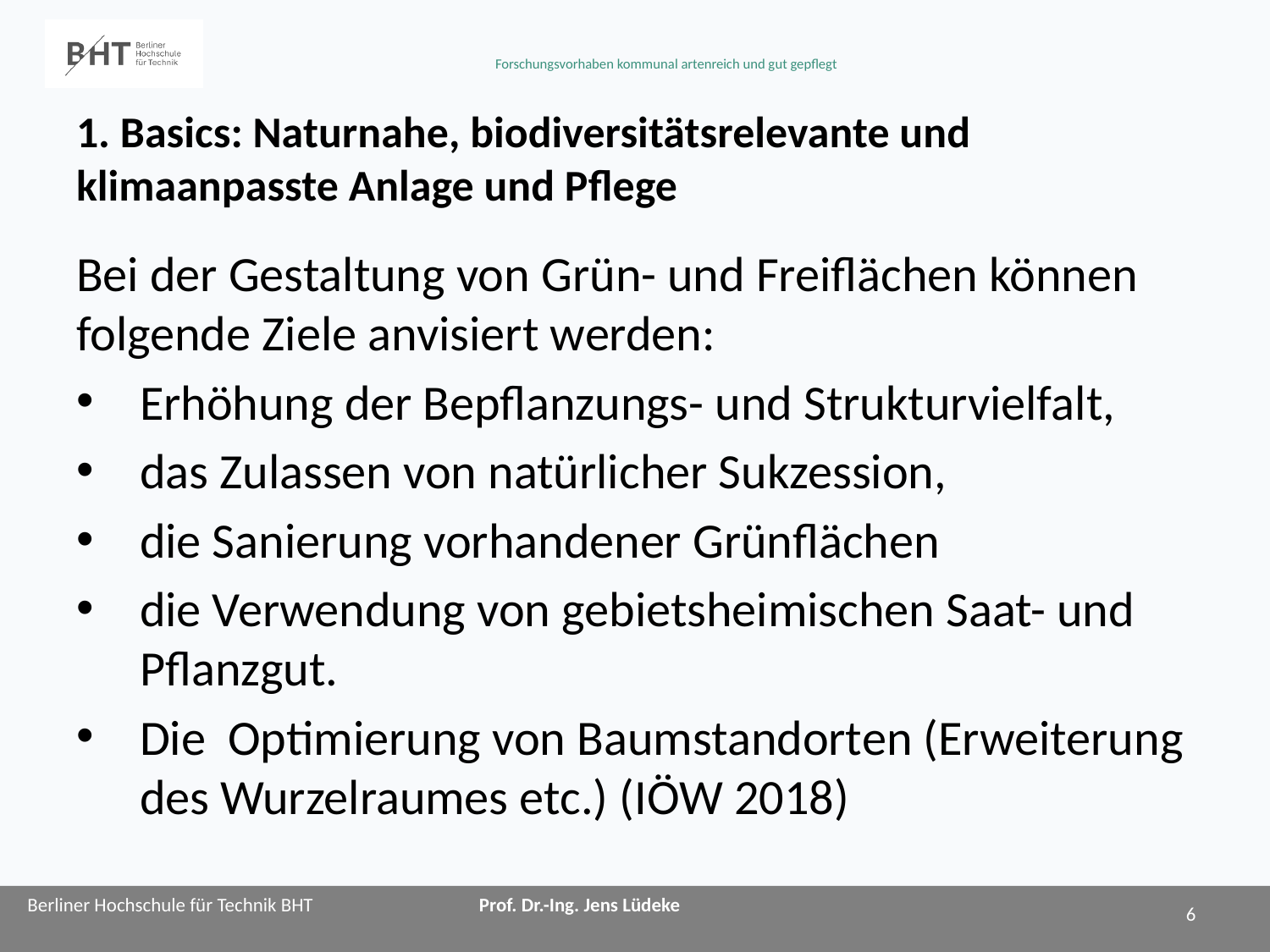

# 1. Basics: Naturnahe, biodiversitätsrelevante und klimaanpasste Anlage und Pflege
Bei der Gestaltung von Grün- und Freiflächen können  folgende Ziele anvisiert werden:
Erhöhung der Bepflanzungs- und Strukturvielfalt,
das Zulassen von natürlicher Sukzession,
die Sanierung vorhandener Grünflächen
die Verwendung von gebietsheimischen Saat- und Pflanzgut.
Die  Optimierung von Baumstandorten (Erweiterung des Wurzelraumes etc.) (IÖW 2018)
6